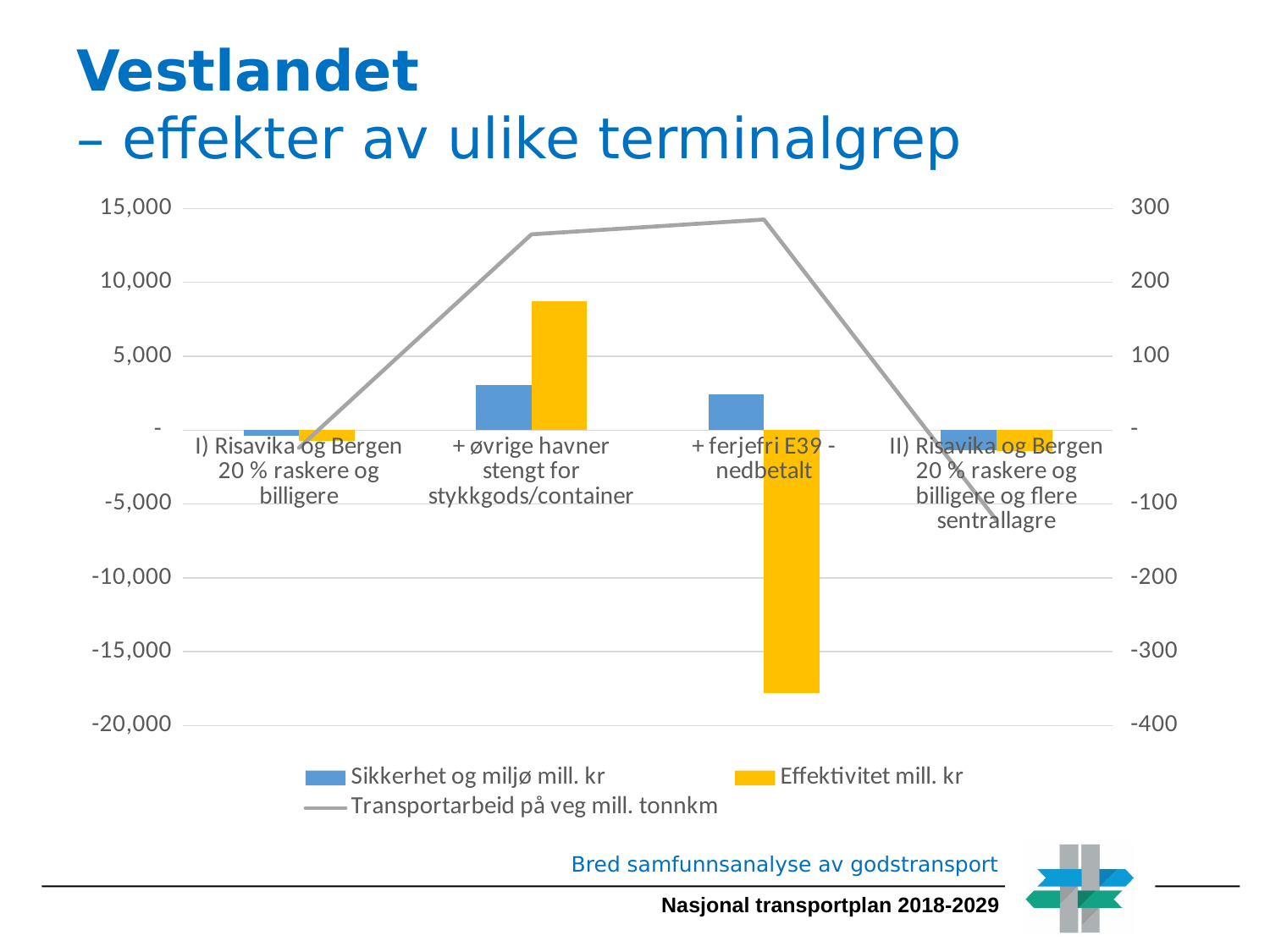

# Vestlandet – effekter av ulike terminalgrep

### Chart

| Category | Sikkerhet og miljø | Effektivitet | Transportarbeid på veg |
|---|---|---|---|
| I) Risavika og Bergen 20 % raskere og billigere | -360.0 | -740.0 | -24.0 |
| + øvrige havner stengt for stykkgods/container | 3040.0 | 8740.0 | 265.0 |
| + ferjefri E39 - nedbetalt | 2400.0 | -17780.0 | 285.0 |
| II) Risavika og Bergen 20 % raskere og billigere og flere sentrallagre | -1380.0 | -1400.0 | -122.0 |
Bred samfunnsanalyse av godstransport